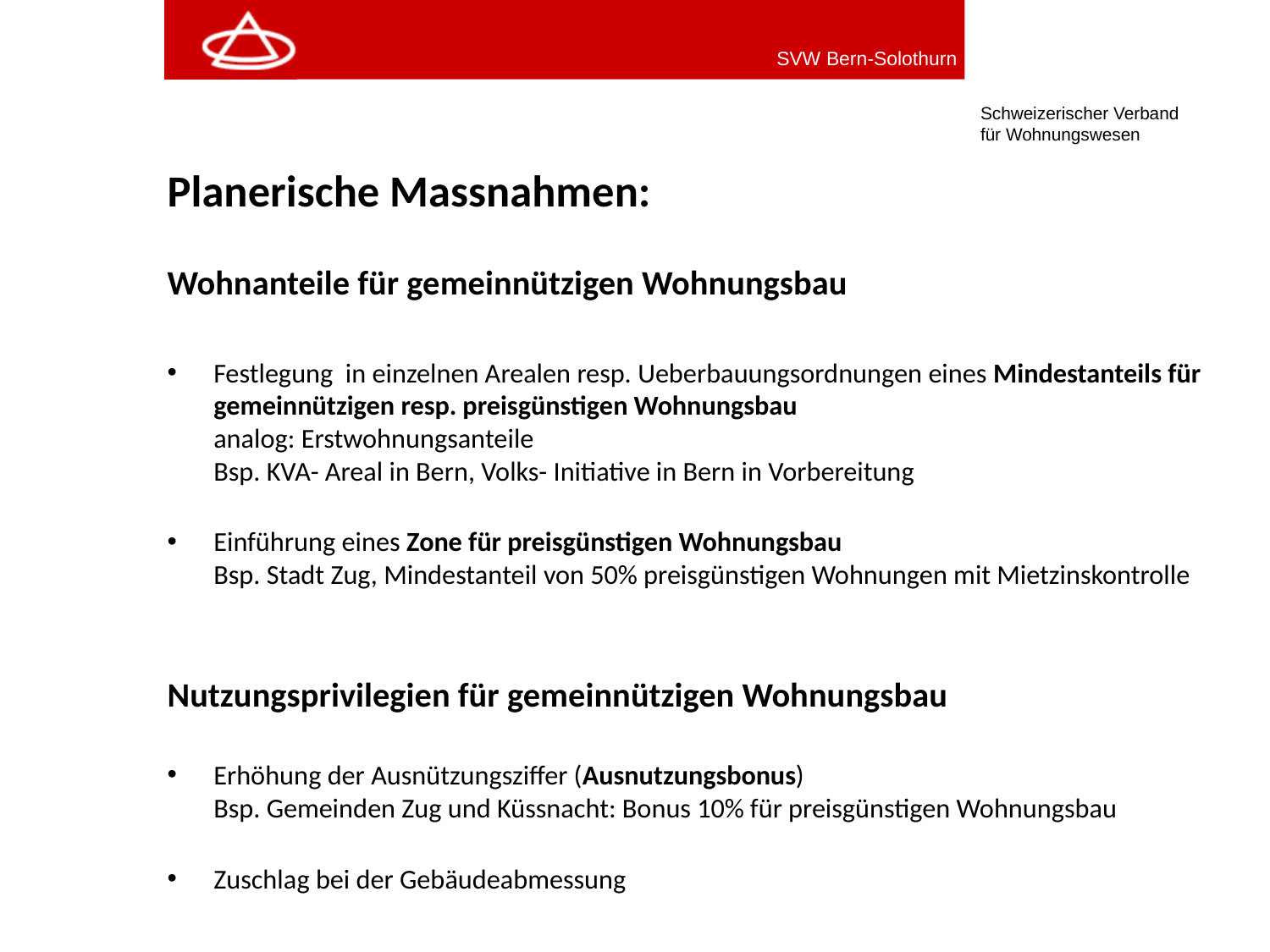

Planerische Massnahmen:

Wohnanteile für gemeinnützigen Wohnungsbau

Festlegung  in einzelnen Arealen resp. Ueberbauungsordnungen eines Mindestanteils für gemeinnützigen resp. preisgünstigen Wohnungsbau
analog: Erstwohnungsanteile
Bsp. KVA- Areal in Bern, Volks- Initiative in Bern in Vorbereitung
Einführung eines Zone für preisgünstigen Wohnungsbau
Bsp. Stadt Zug, Mindestanteil von 50% preisgünstigen Wohnungen mit Mietzinskontrolle

Nutzungsprivilegien für gemeinnützigen Wohnungsbau

Erhöhung der Ausnützungsziffer (Ausnutzungsbonus)
Bsp. Gemeinden Zug und Küssnacht: Bonus 10% für preisgünstigen Wohnungsbau
Zuschlag bei der Gebäudeabmessung